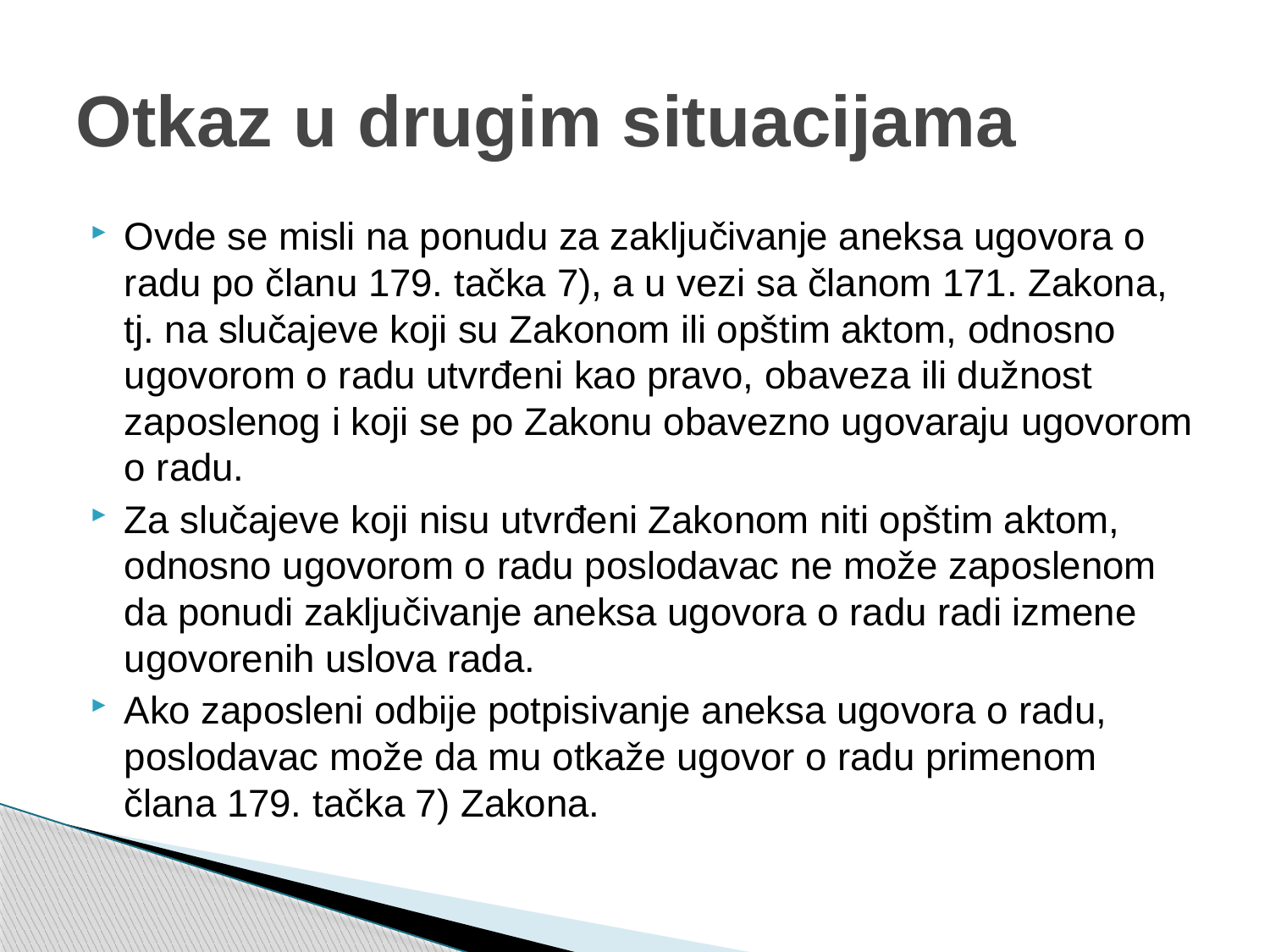

# Otkaz u drugim situacijama
Ovde se misli na ponudu za zaključivanje aneksa ugovora o radu po članu 179. tačka 7), a u vezi sa članom 171. Zakona, tj. na slučajeve koji su Zakonom ili opštim aktom, odnosno ugovorom o radu utvrđeni kao pravo, obaveza ili dužnost zaposlenog i koji se po Zakonu obavezno ugovaraju ugovorom o radu.
Za slučajeve koji nisu utvrđeni Zakonom niti opštim aktom, odnosno ugovorom o radu poslodavac ne može zaposlenom da ponudi zaključivanje aneksa ugovora o radu radi izmene ugovorenih uslova rada.
Ako zaposleni odbije potpisivanje aneksa ugovora o radu, poslodavac može da mu otkaže ugovor o radu primenom člana 179. tačka 7) Zakona.